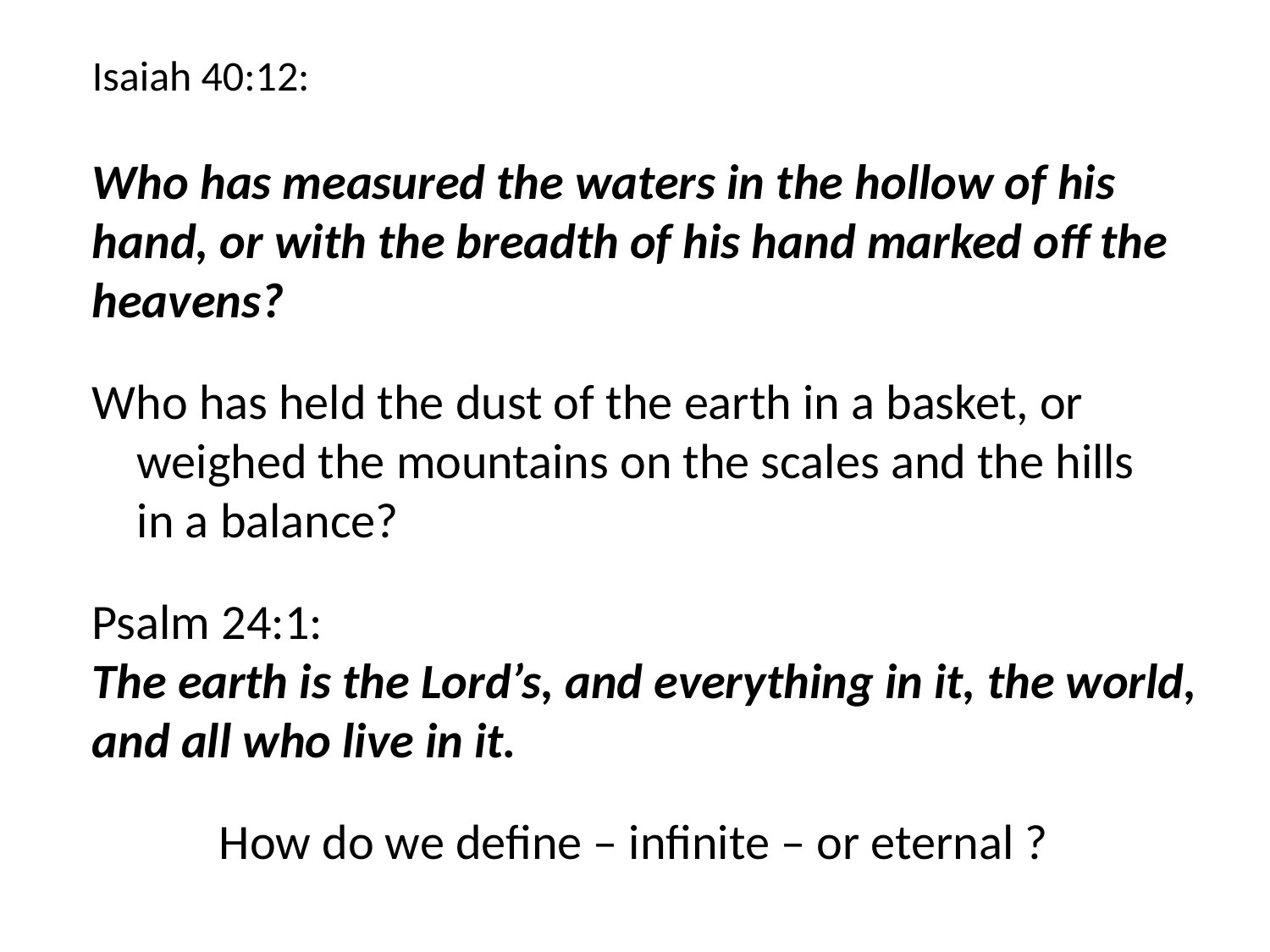

Isaiah 40:12:

Who has measured the waters in the hollow of his hand, or with the breadth of his hand marked off the heavens?
Who has held the dust of the earth in a basket, or
    weighed the mountains on the scales and the hills
    in a balance?

Psalm 24:1:
The earth is the Lord’s, and everything in it, the world, and all who live in it.

	How do we define – infinite – or eternal ?